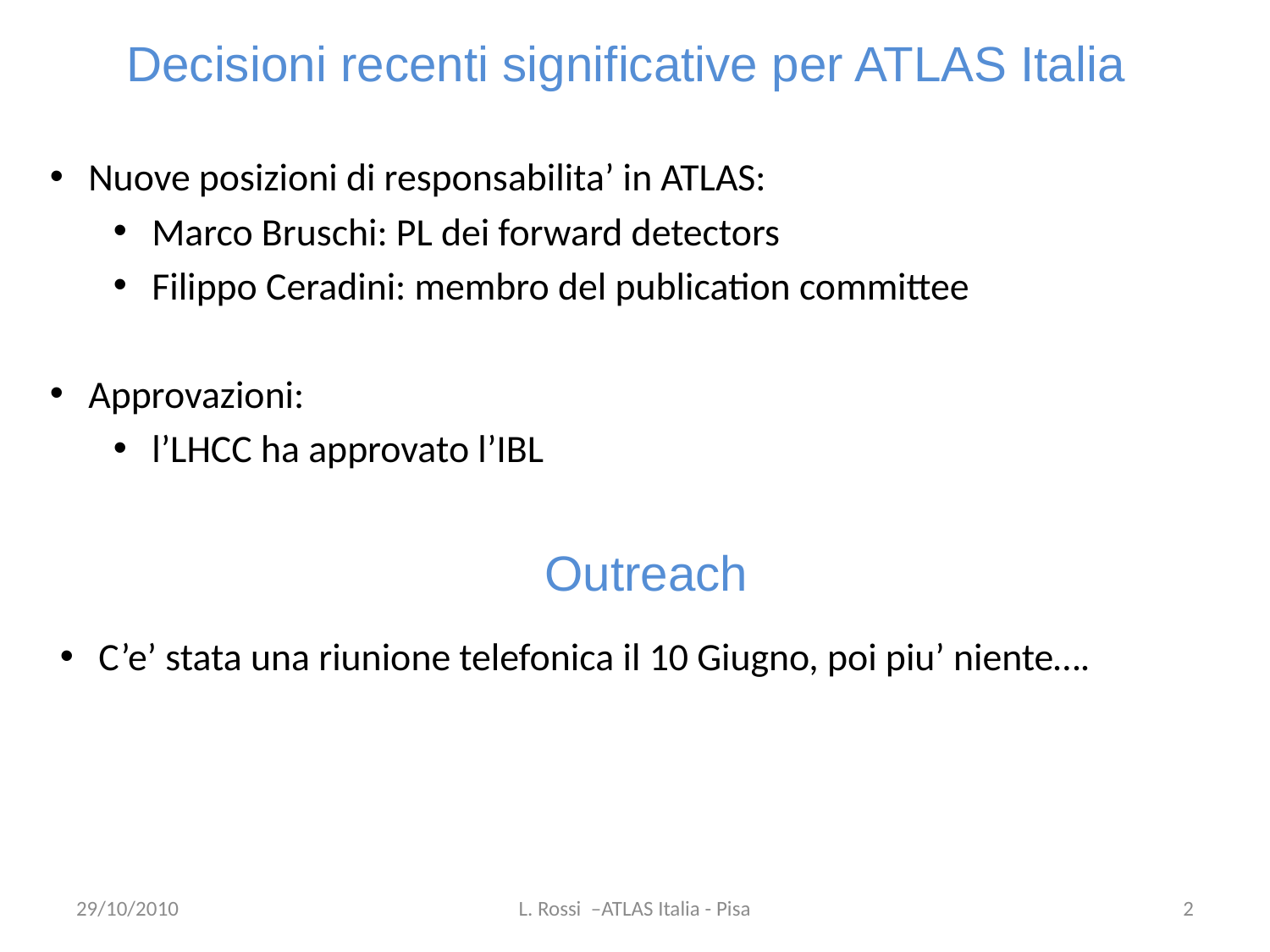

Decisioni recenti significative per ATLAS Italia
Nuove posizioni di responsabilita’ in ATLAS:
Marco Bruschi: PL dei forward detectors
Filippo Ceradini: membro del publication committee

Approvazioni:
l’LHCC ha approvato l’IBL
Outreach
C’e’ stata una riunione telefonica il 10 Giugno, poi piu’ niente….
29/10/2010
L. Rossi  –ATLAS Italia - Pisa
2